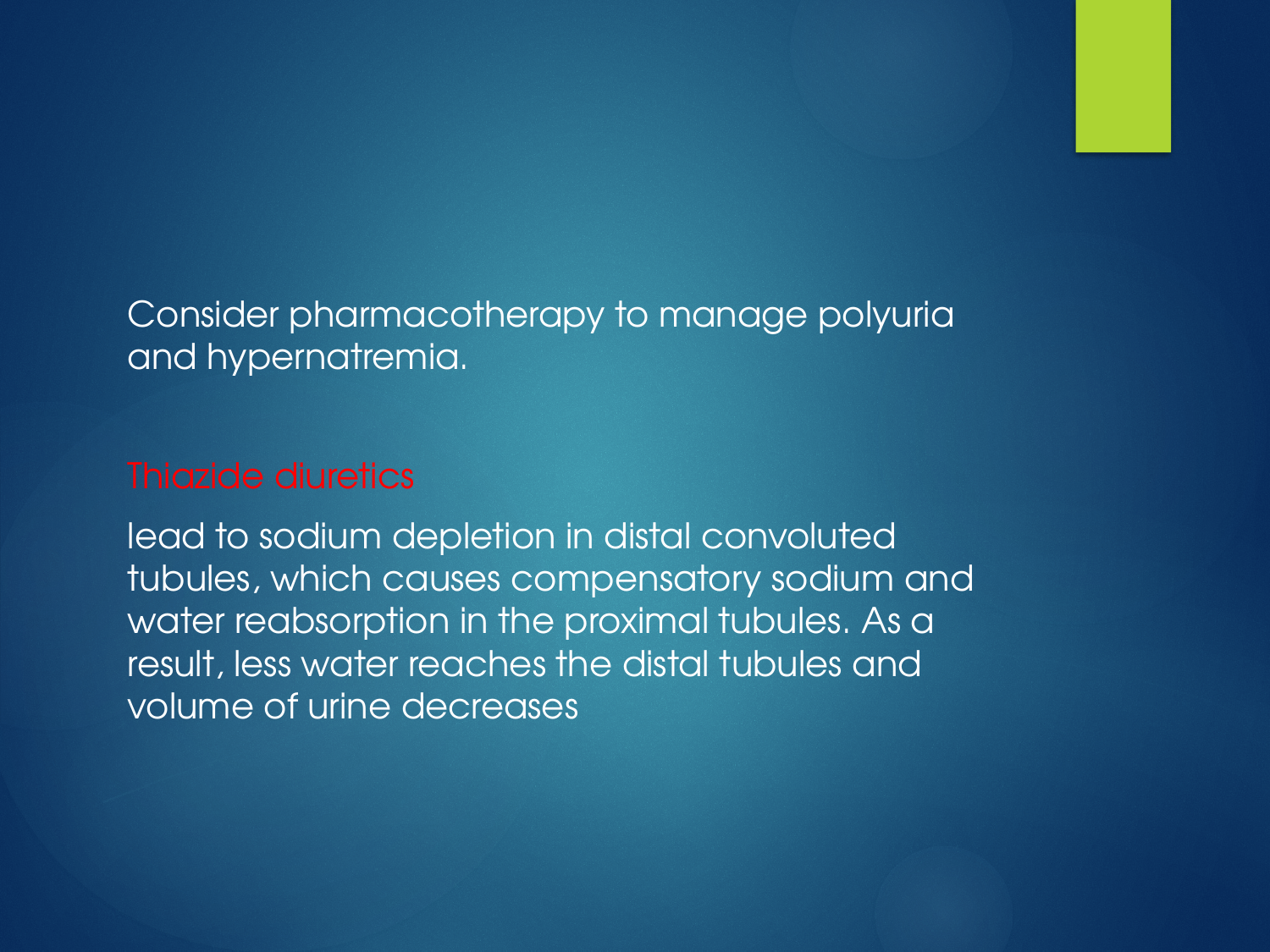

#
Consider pharmacotherapy to manage polyuria and hypernatremia.

Thiazide diuretics
lead to sodium depletion in distal convoluted tubules, which causes compensatory sodium and water reabsorption in the proximal tubules. As a result, less water reaches the distal tubules and volume of urine decreases